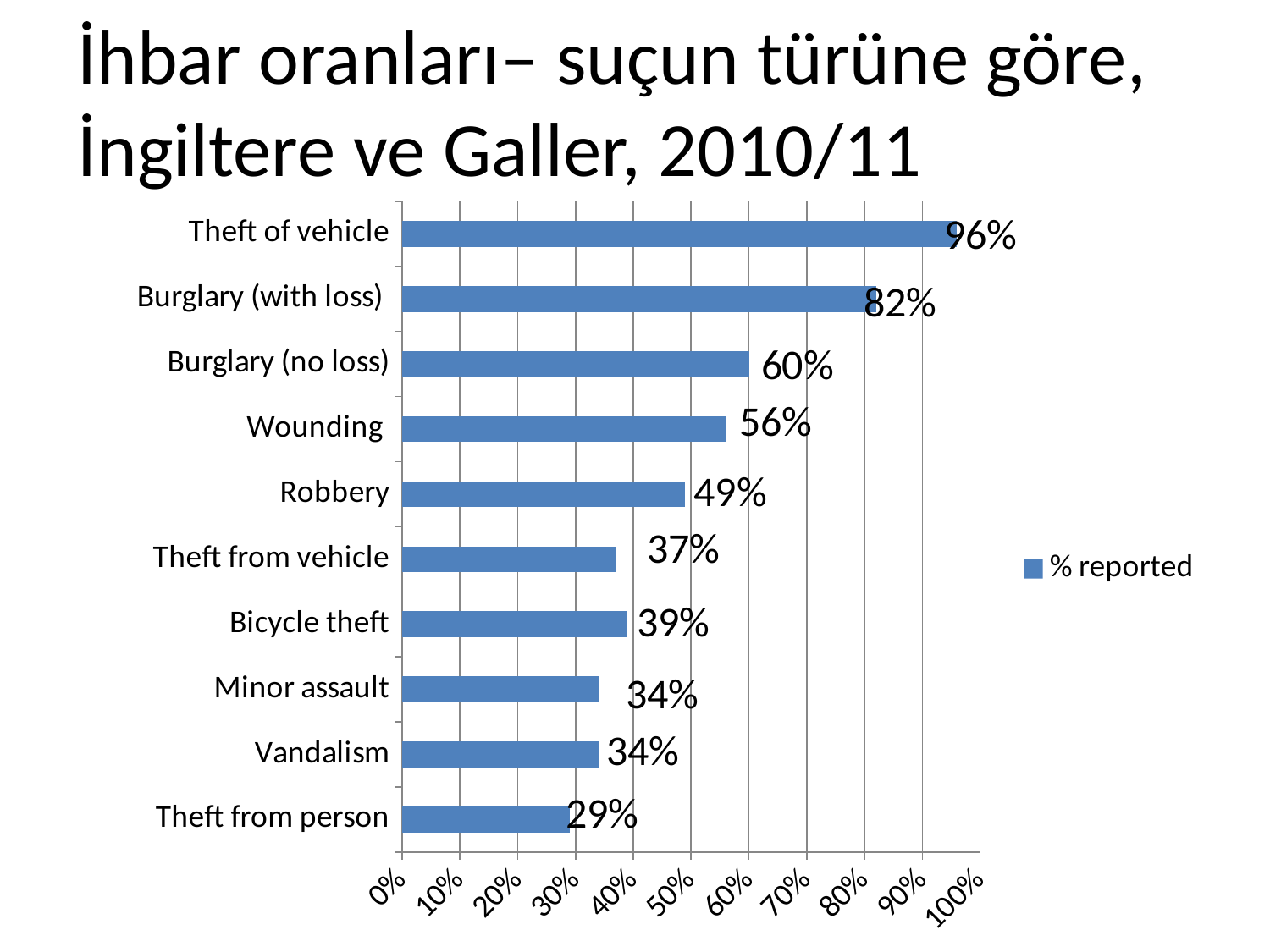

# İhbar oranları– suçun türüne göre, İngiltere ve Galler, 2010/11

### Chart

| Category | % reported |
|---|---|
| Theft from person | 0.29000000000000004 |
| Vandalism | 0.3400000000000001 |
| Minor assault | 0.3400000000000001 |
| Bicycle theft | 0.39000000000000007 |
| Theft from vehicle | 0.37000000000000005 |
| Robbery | 0.49000000000000005 |
| Wounding  | 0.56 |
| Burglary (no loss) | 0.6000000000000001 |
| Burglary (with loss)  | 0.8200000000000001 |
| Theft of vehicle | 0.9600000000000001 |